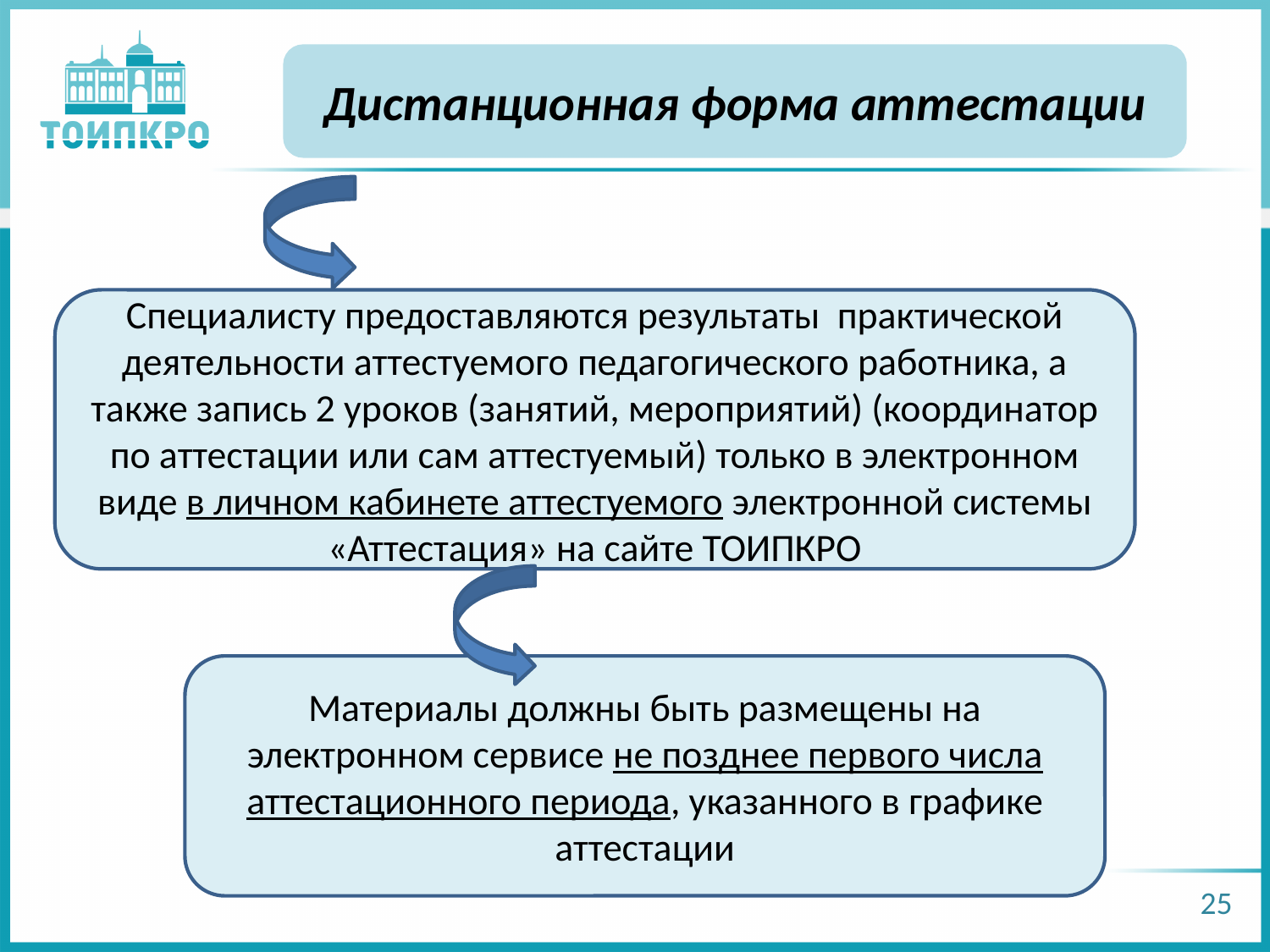

Дистанционная форма аттестации

Специалисту предоставляются результаты  практической деятельности аттестуемого педагогического работника, а также запись 2 уроков (занятий, мероприятий) (координатор по аттестации или сам аттестуемый) только в электронном виде в личном кабинете аттестуемого электронной системы «Аттестация» на сайте ТОИПКРО

Материалы должны быть размещены на электронном сервисе не позднее первого числа аттестационного периода, указанного в графике аттестации
25